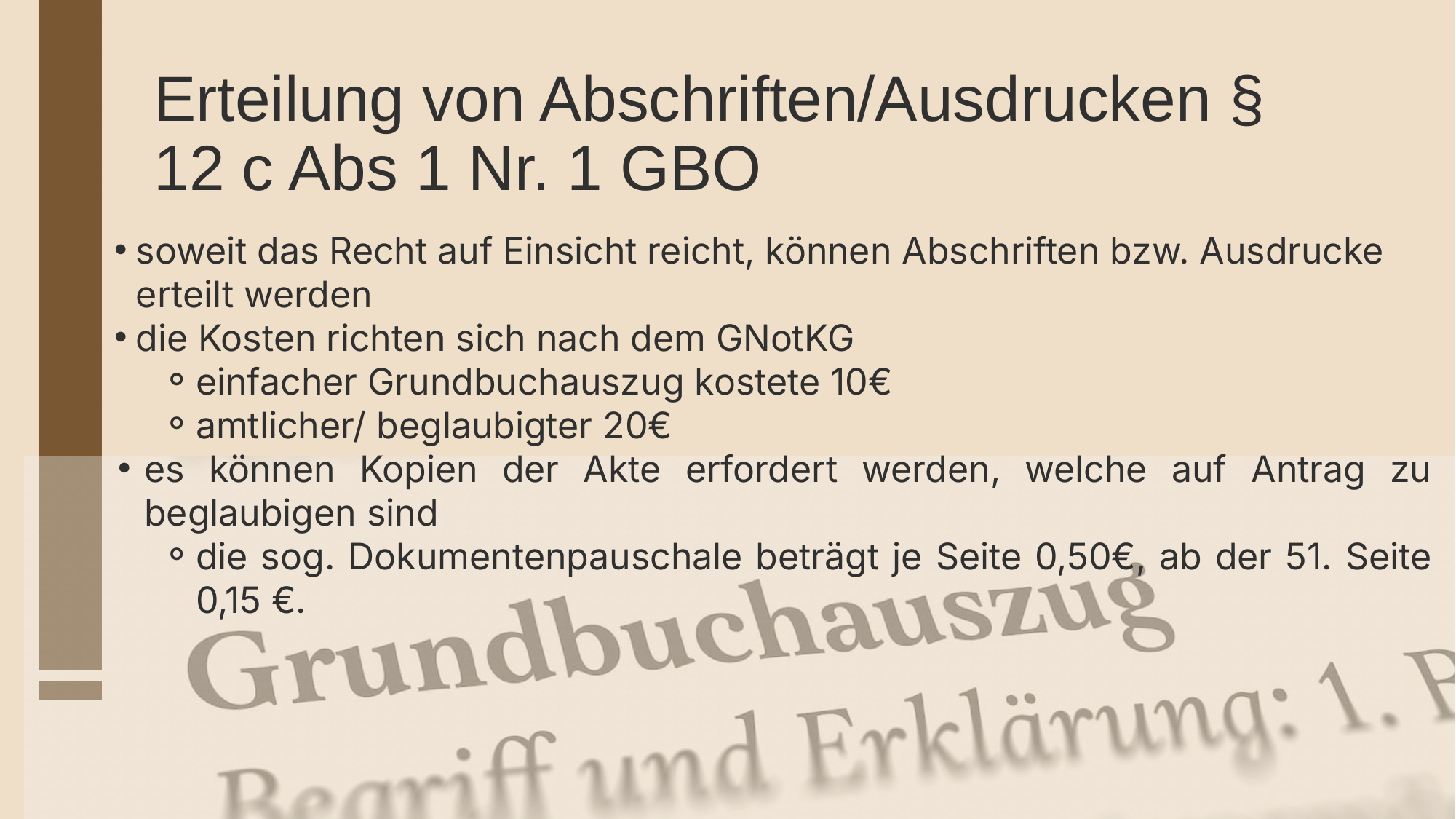

Erteilung von Abschriften/Ausdrucken § 12 c Abs 1 Nr. 1 GBO

soweit das Recht auf Einsicht reicht, können Abschriften bzw. Ausdrucke erteilt werden
die Kosten richten sich nach dem GNotKG
einfacher Grundbuchauszug kostete 10€
amtlicher/ beglaubigter 20€
es können Kopien der Akte erfordert werden, welche auf Antrag zu beglaubigen sind
die sog. Dokumentenpauschale beträgt je Seite 0,50€, ab der 51. Seite 0,15 €.